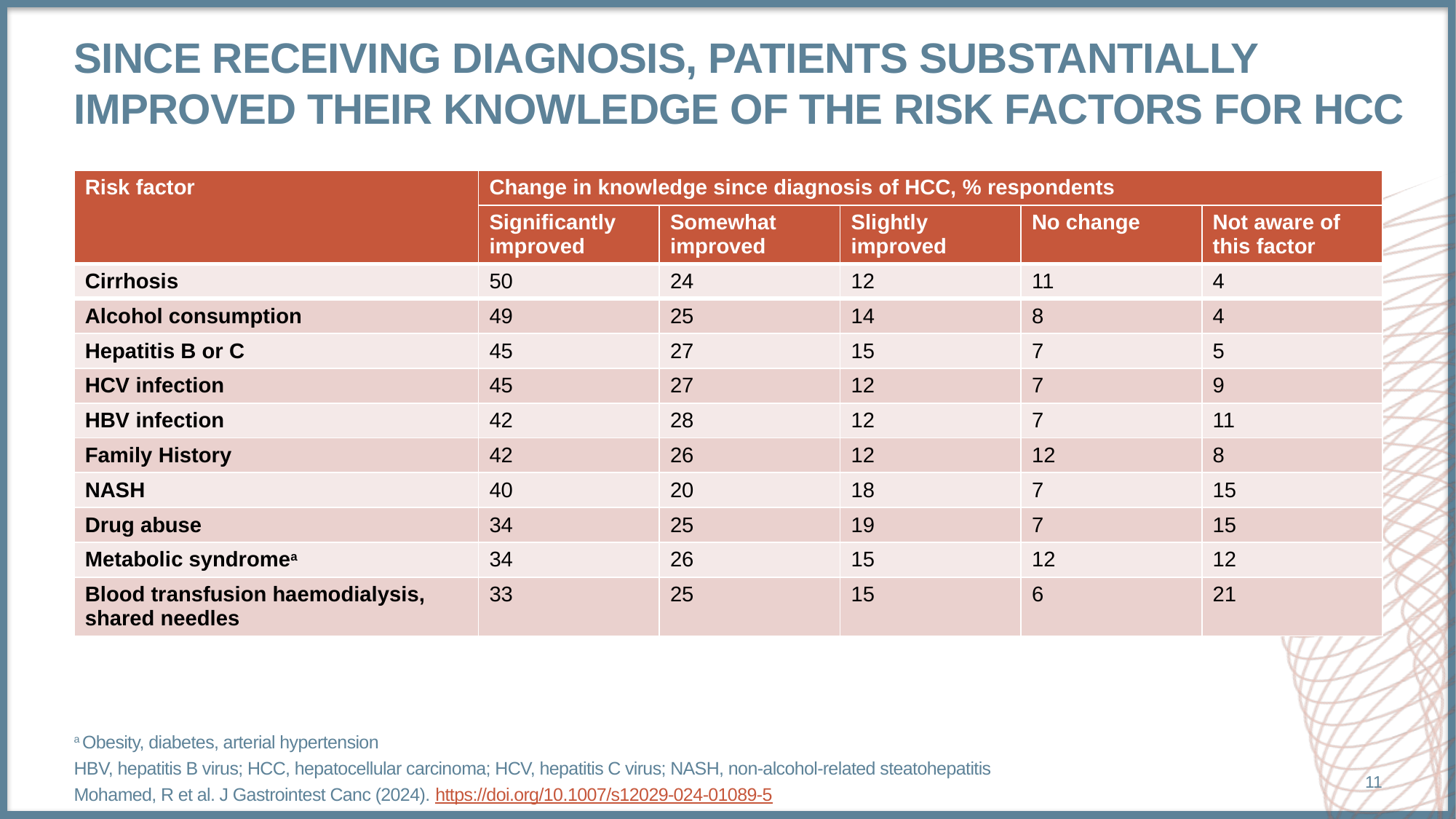

# Since receiving diagnosis, patients substantially improved their knowledge of the risk factors for HCC
| Risk factor | Change in knowledge since diagnosis of HCC, % respondents |  |  |  |  |
| --- | --- | --- | --- | --- | --- |
|  | Significantly improved | Somewhat improved | Slightly improved | No change | Not aware of this factor |
| Cirrhosis | 50 | 24 | 12 | 11 | 4 |
| Alcohol consumption | 49 | 25 | 14 | 8 | 4 |
| Hepatitis B or C | 45 | 27 | 15 | 7 | 5 |
| HCV infection | 45 | 27 | 12 | 7 | 9 |
| HBV infection | 42 | 28 | 12 | 7 | 11 |
| Family History | 42 | 26 | 12 | 12 | 8 |
| NASH | 40 | 20 | 18 | 7 | 15 |
| Drug abuse | 34 | 25 | 19 | 7 | 15 |
| Metabolic syndromea | 34 | 26 | 15 | 12 | 12 |
| Blood transfusion haemodialysis, shared needles | 33 | 25 | 15 | 6 | 21 |
a Obesity, diabetes, arterial hypertension
HBV, hepatitis B virus; HCC, hepatocellular carcinoma; HCV, hepatitis C virus; NASH, non-alcohol-related steatohepatitis
Mohamed, R et al. J Gastrointest Canc (2024). https://doi.org/10.1007/s12029-024-01089-5

11